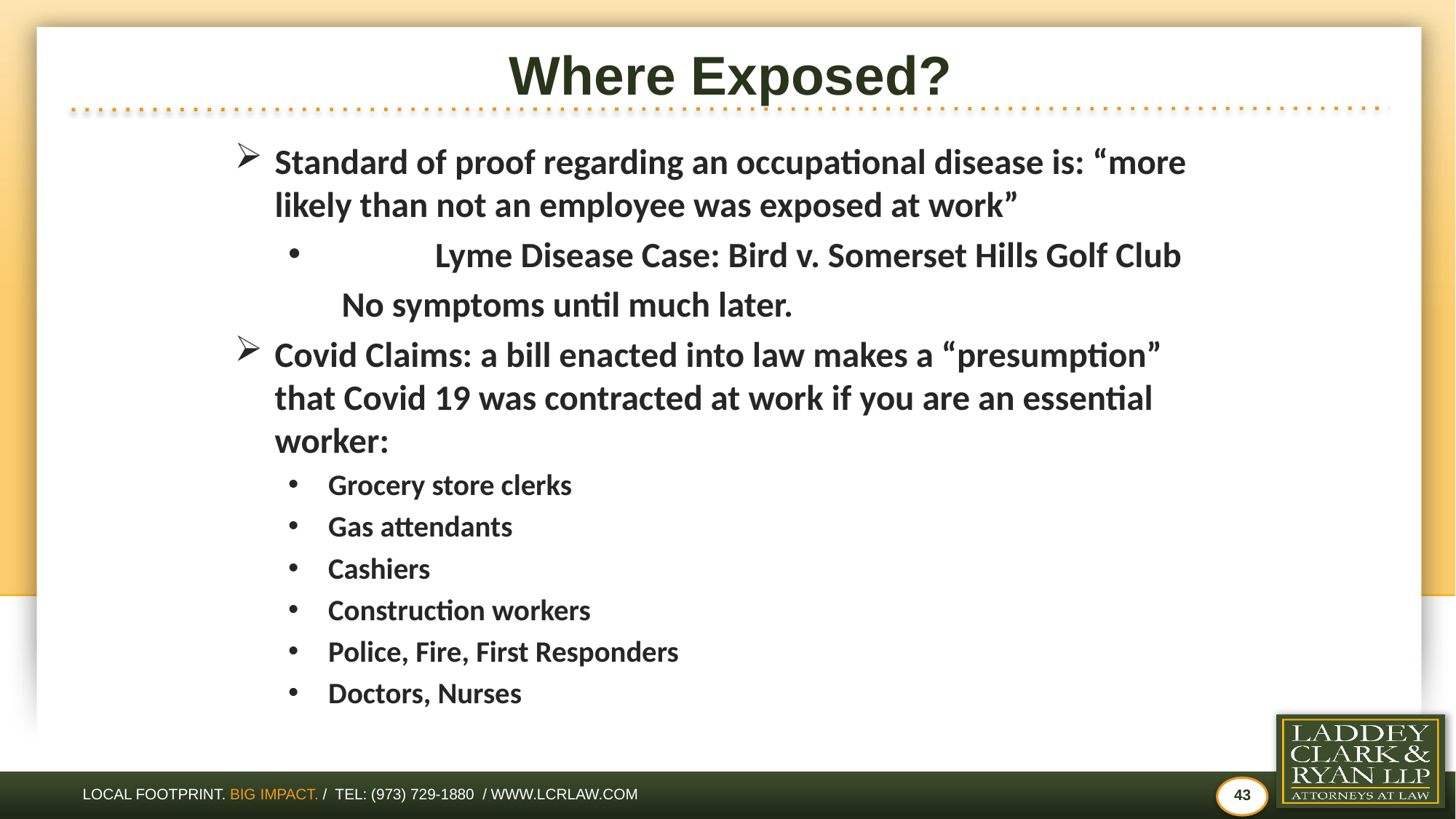

# Where Exposed?
Standard of proof regarding an occupational disease is: “more likely than not an employee was exposed at work”
		Lyme Disease Case: Bird v. Somerset Hills Golf Club
	No symptoms until much later.
Covid Claims: a bill enacted into law makes a “presumption” that Covid 19 was contracted at work if you are an essential worker:
Grocery store clerks
Gas attendants
Cashiers
Construction workers
Police, Fire, First Responders
Doctors, Nurses